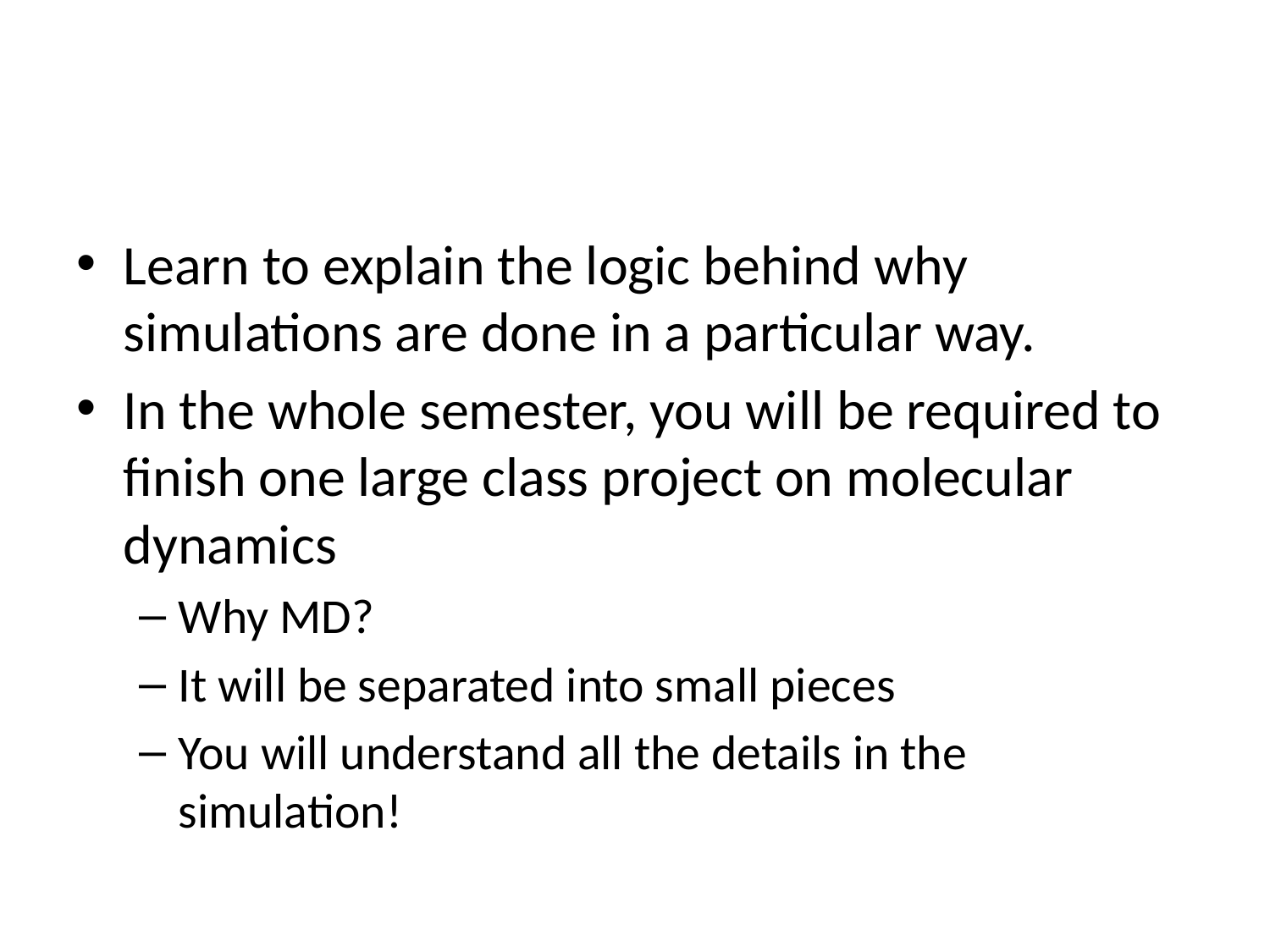

#
Learn to explain the logic behind why simulations are done in a particular way.
In the whole semester, you will be required to finish one large class project on molecular dynamics
Why MD?
It will be separated into small pieces
You will understand all the details in the simulation!